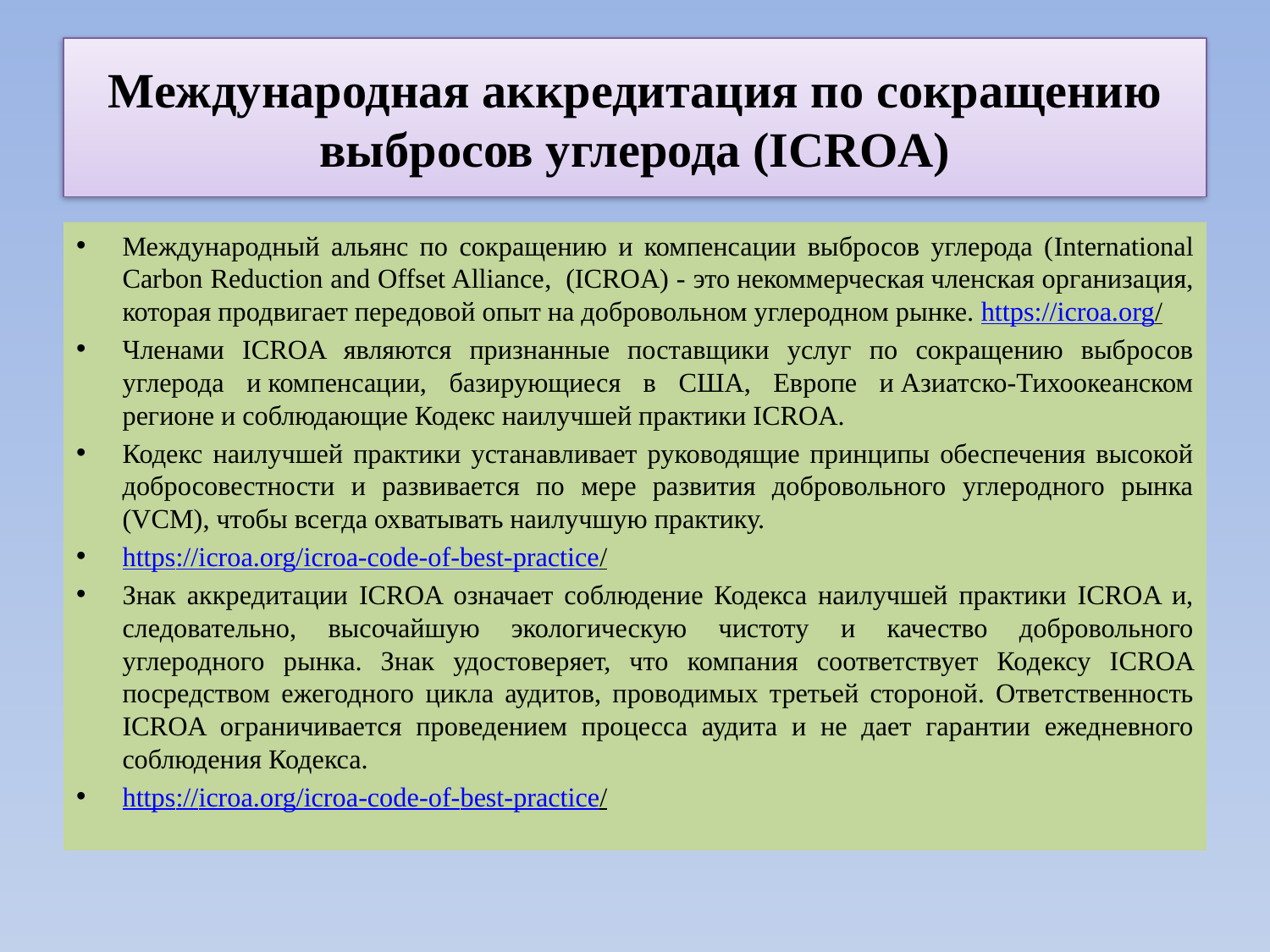

# Международная аккредитация по сокращению выбросов углерода (ICROA)
Международный альянс по сокращению и компенсации выбросов углерода (International Carbon Reduction and Offset Alliance,  (ICROA) - это некоммерческая членская организация, которая продвигает передовой опыт на добровольном углеродном рынке. https://icroa.org/
Членами ICROA являются признанные поставщики услуг по сокращению выбросов углерода и компенсации, базирующиеся в США, Европе и Азиатско-Тихоокеанском регионе и соблюдающие Кодекс наилучшей практики ICROA.
Кодекс наилучшей практики устанавливает руководящие принципы обеспечения высокой добросовестности и развивается по мере развития добровольного углеродного рынка (VCM), чтобы всегда охватывать наилучшую практику.
https://icroa.org/icroa-code-of-best-practice/
Знак аккредитации ICROA означает соблюдение Кодекса наилучшей практики ICROA и, следовательно, высочайшую экологическую чистоту и качество добровольного углеродного рынка. Знак удостоверяет, что компания соответствует Кодексу ICROA посредством ежегодного цикла аудитов, проводимых третьей стороной. Ответственность ICROA ограничивается проведением процесса аудита и не дает гарантии ежедневного соблюдения Кодекса.
https://icroa.org/icroa-code-of-best-practice/